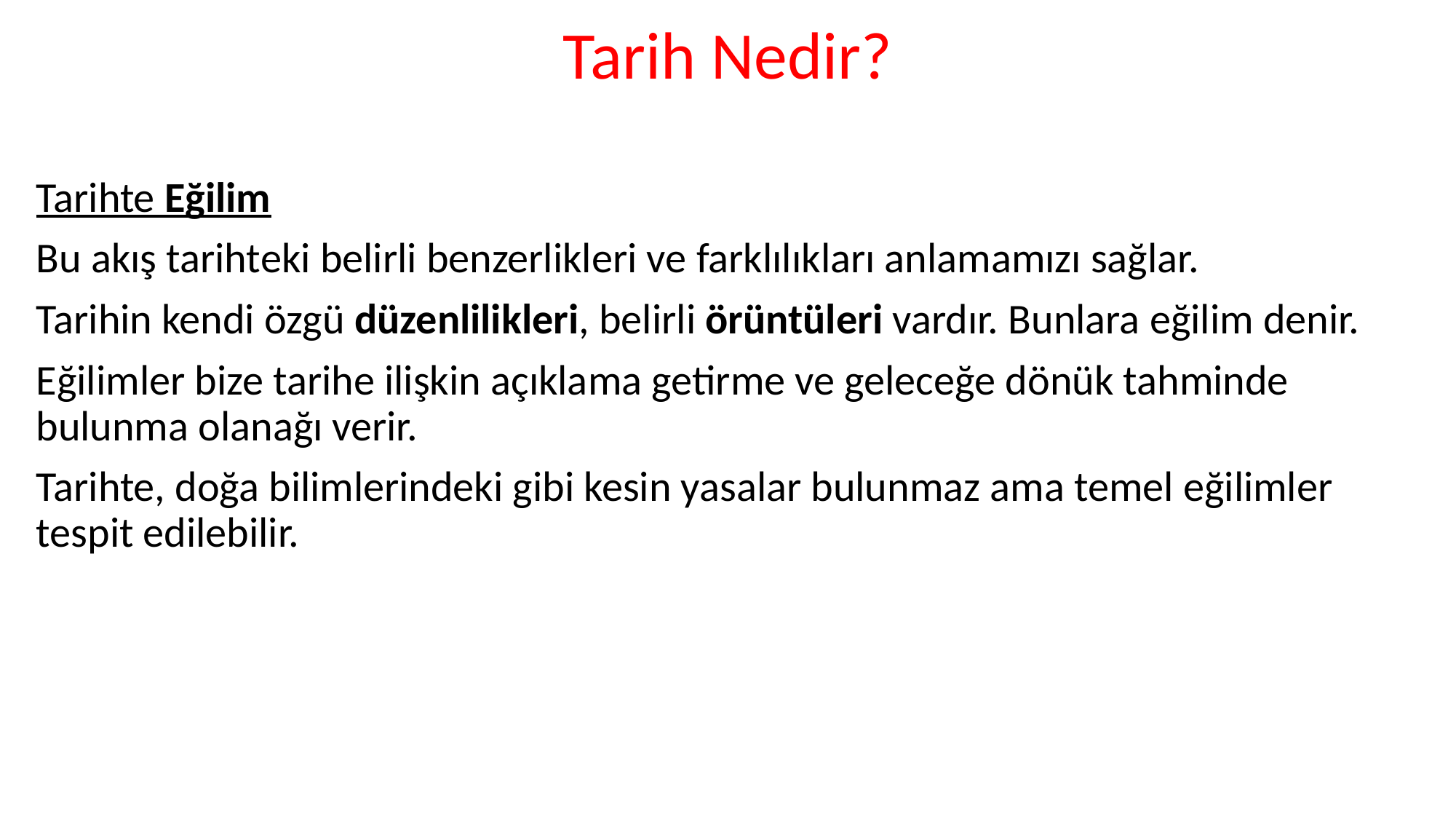

# Tarih Nedir?

Tarihte Eğilim
Bu akış tarihteki belirli benzerlikleri ve farklılıkları anlamamızı sağlar.
Tarihin kendi özgü düzenlilikleri, belirli örüntüleri vardır. Bunlara eğilim denir.
Eğilimler bize tarihe ilişkin açıklama getirme ve geleceğe dönük tahminde bulunma olanağı verir.
Tarihte, doğa bilimlerindeki gibi kesin yasalar bulunmaz ama temel eğilimler tespit edilebilir.